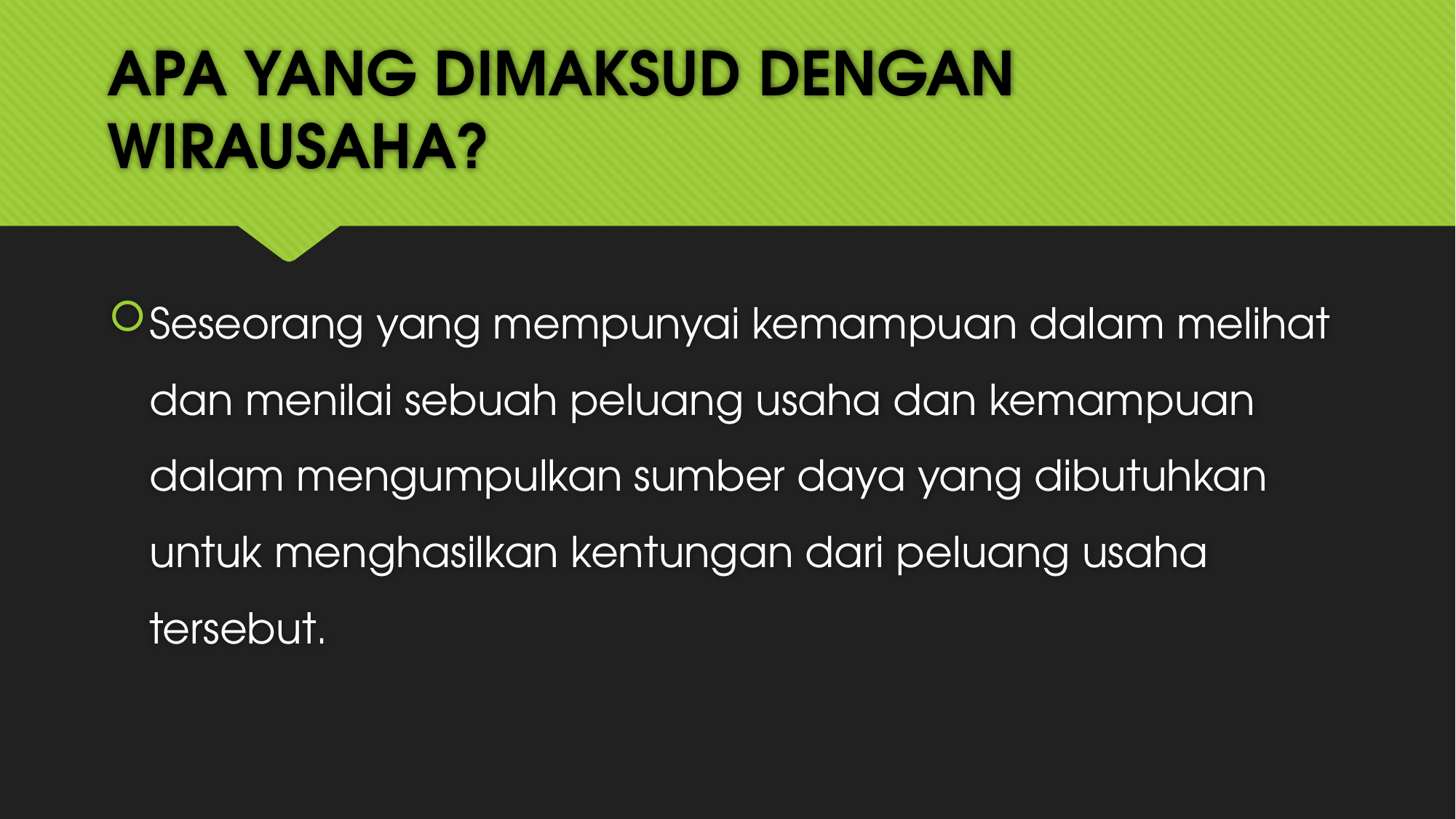

# APA YANG DIMAKSUD DENGAN WIRAUSAHA?
Seseorang yang mempunyai kemampuan dalam melihat dan menilai sebuah peluang usaha dan kemampuan dalam mengumpulkan sumber daya yang dibutuhkan untuk menghasilkan kentungan dari peluang usaha tersebut.